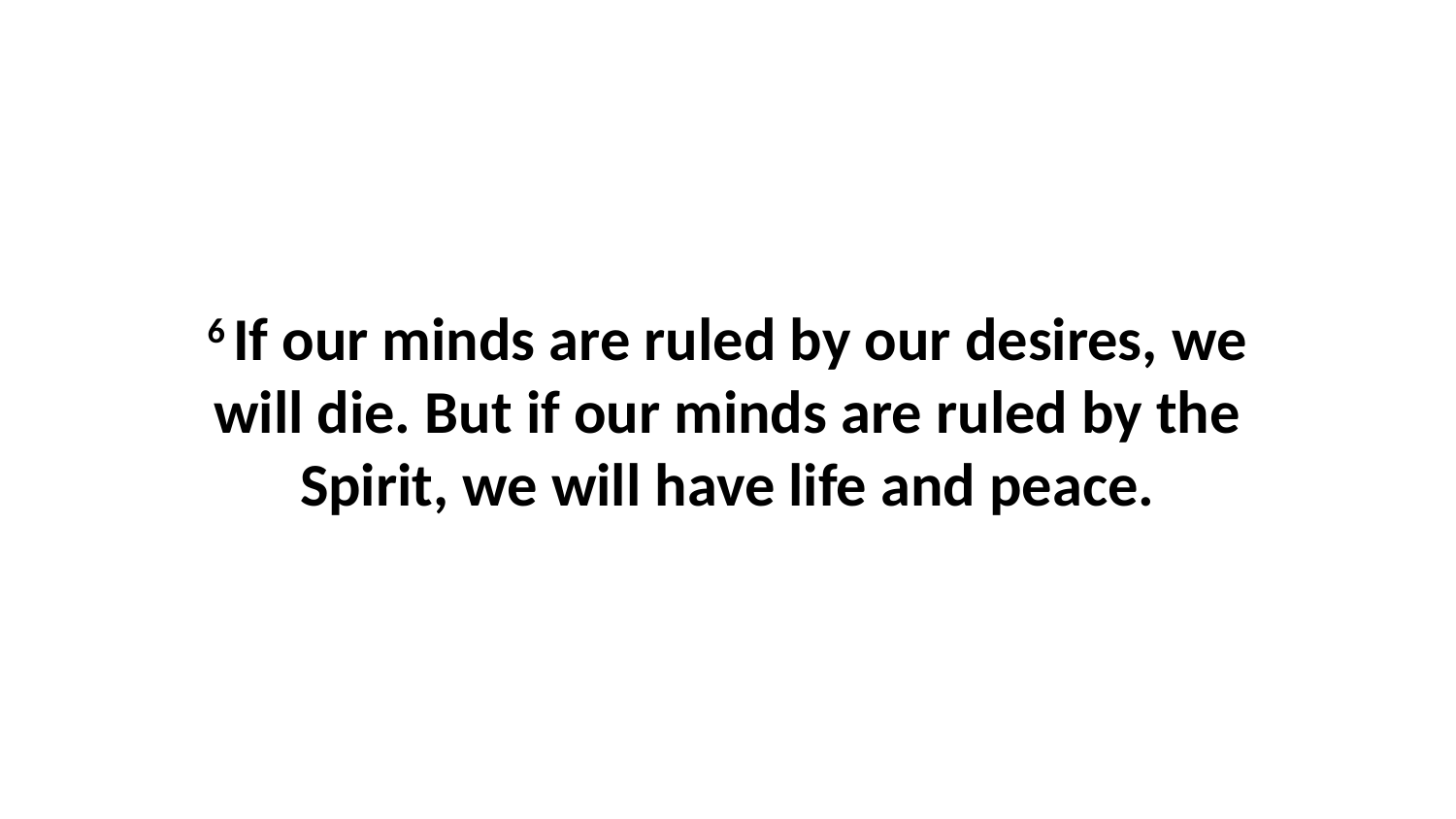

6 If our minds are ruled by our desires, we will die. But if our minds are ruled by the Spirit, we will have life and peace.